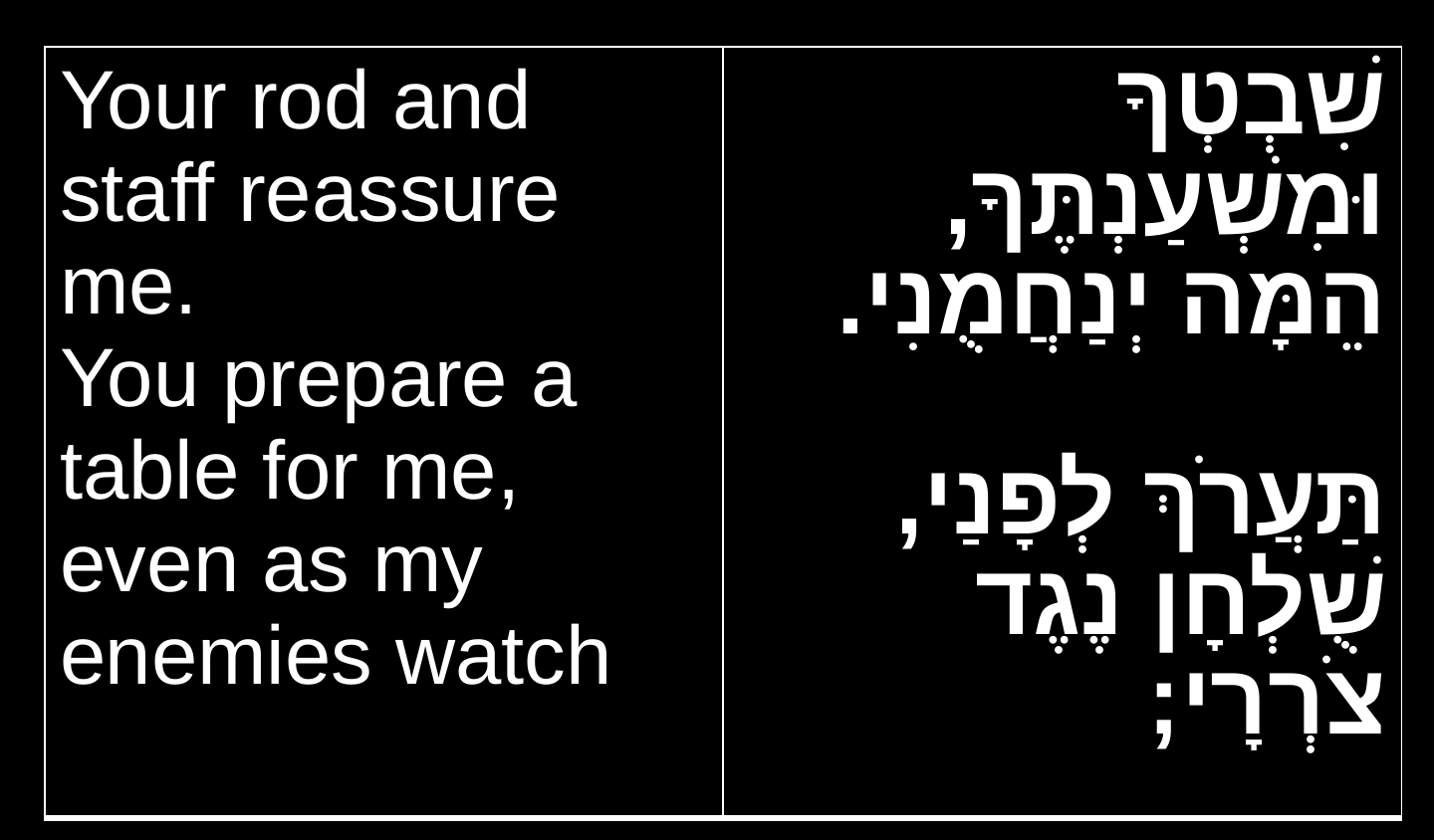

| Your rod and staff reassure me. You prepare a table for me, even as my enemies watch | שִׁבְטְךָ וּמִשְׁעַנְתֶּךָ, הֵמָּה יְנַחֲמֻנִי. תַּעֲרֹךְ לְפָנַי, שֻׁלְחָן נֶגֶד צֹרְרָי; |
| --- | --- |